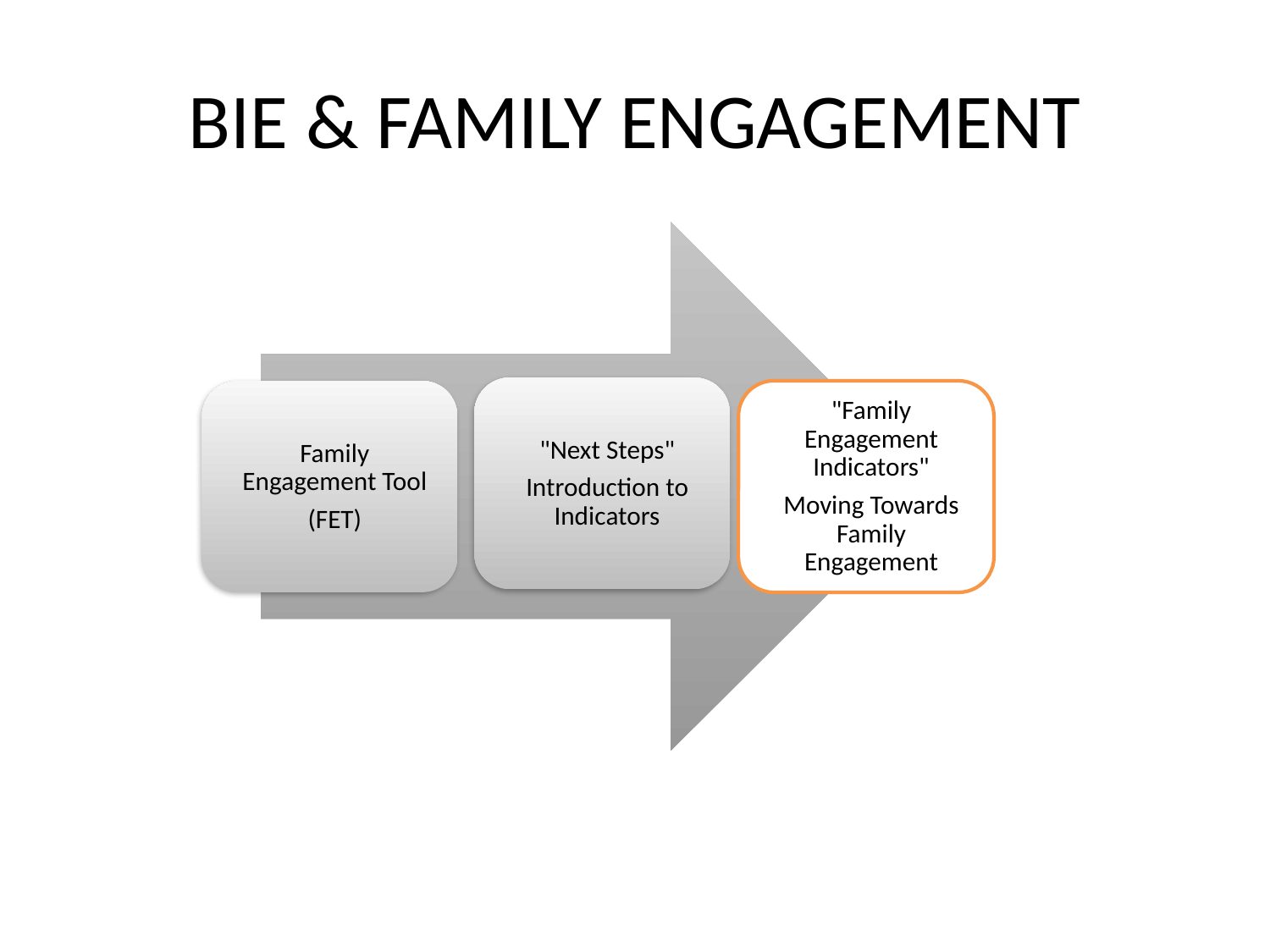

# BIE & FAMILY ENGAGEMENT
Family Engagement Tool
(FET)
"Next Steps"
Introduction to Indicators
"Family Engagement Indicators"
Moving Towards Family Engagement